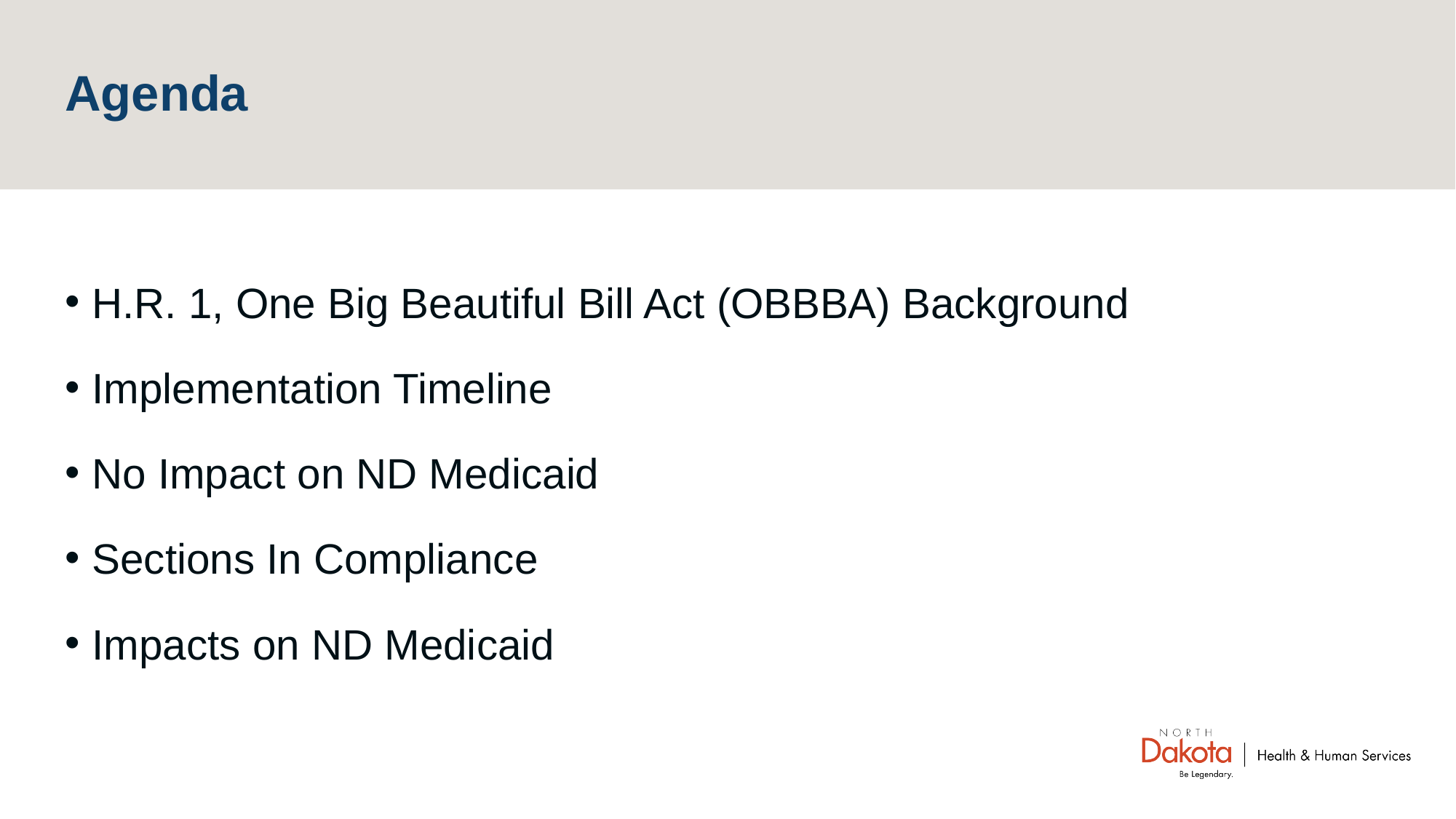

# Agenda
H.R. 1, One Big Beautiful Bill Act (OBBBA) Background
Implementation Timeline
No Impact on ND Medicaid
Sections In Compliance
Impacts on ND Medicaid